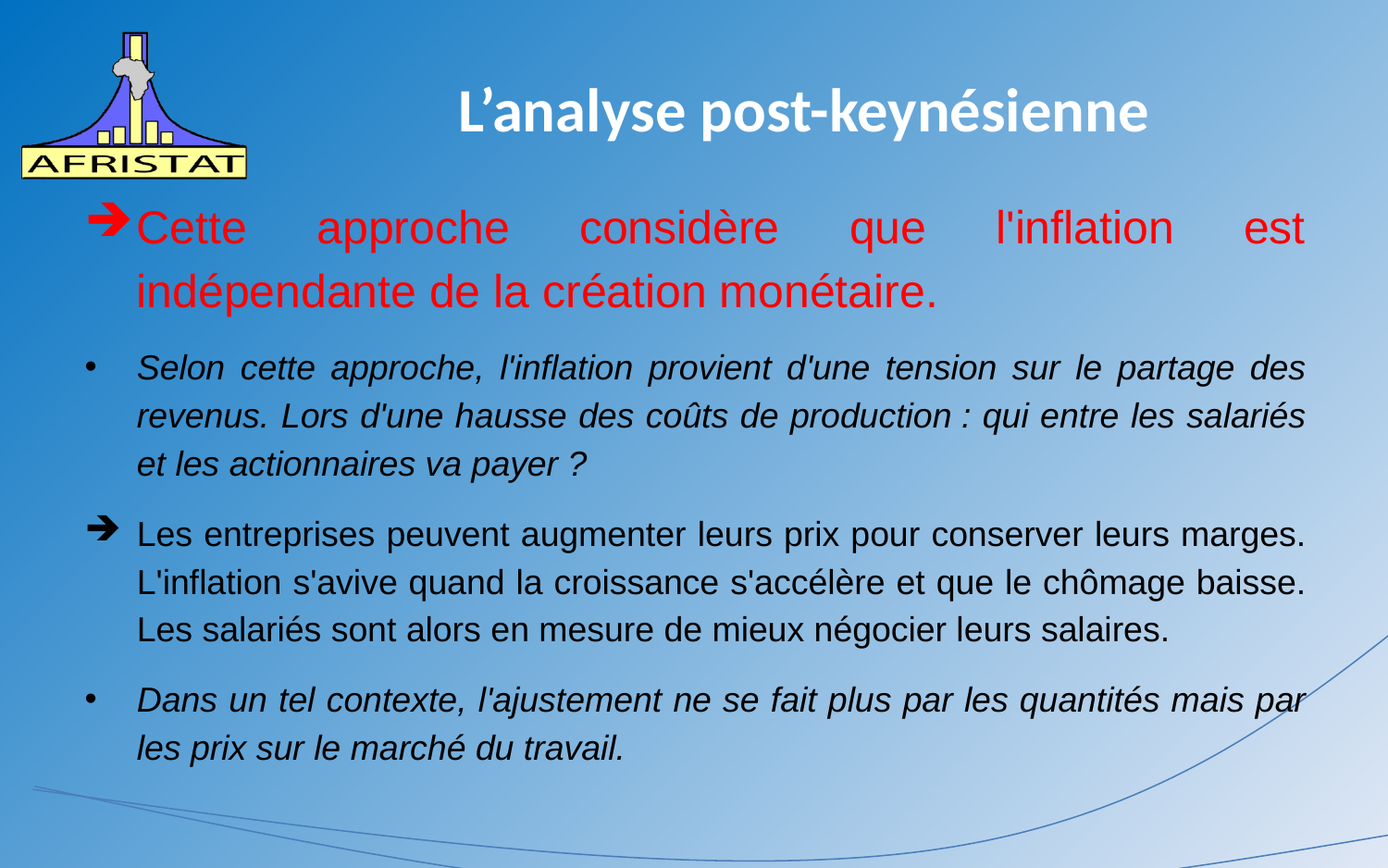

# L’analyse post-keynésienne
Cette approche considère que l'inflation est indépendante de la création monétaire.
Selon cette approche, l'inflation provient d'une tension sur le partage des revenus. Lors d'une hausse des coûts de production : qui entre les salariés et les actionnaires va payer ?
Les entreprises peuvent augmenter leurs prix pour conserver leurs marges. L'inflation s'avive quand la croissance s'accélère et que le chômage baisse. Les salariés sont alors en mesure de mieux négocier leurs salaires.
Dans un tel contexte, l'ajustement ne se fait plus par les quantités mais par les prix sur le marché du travail.